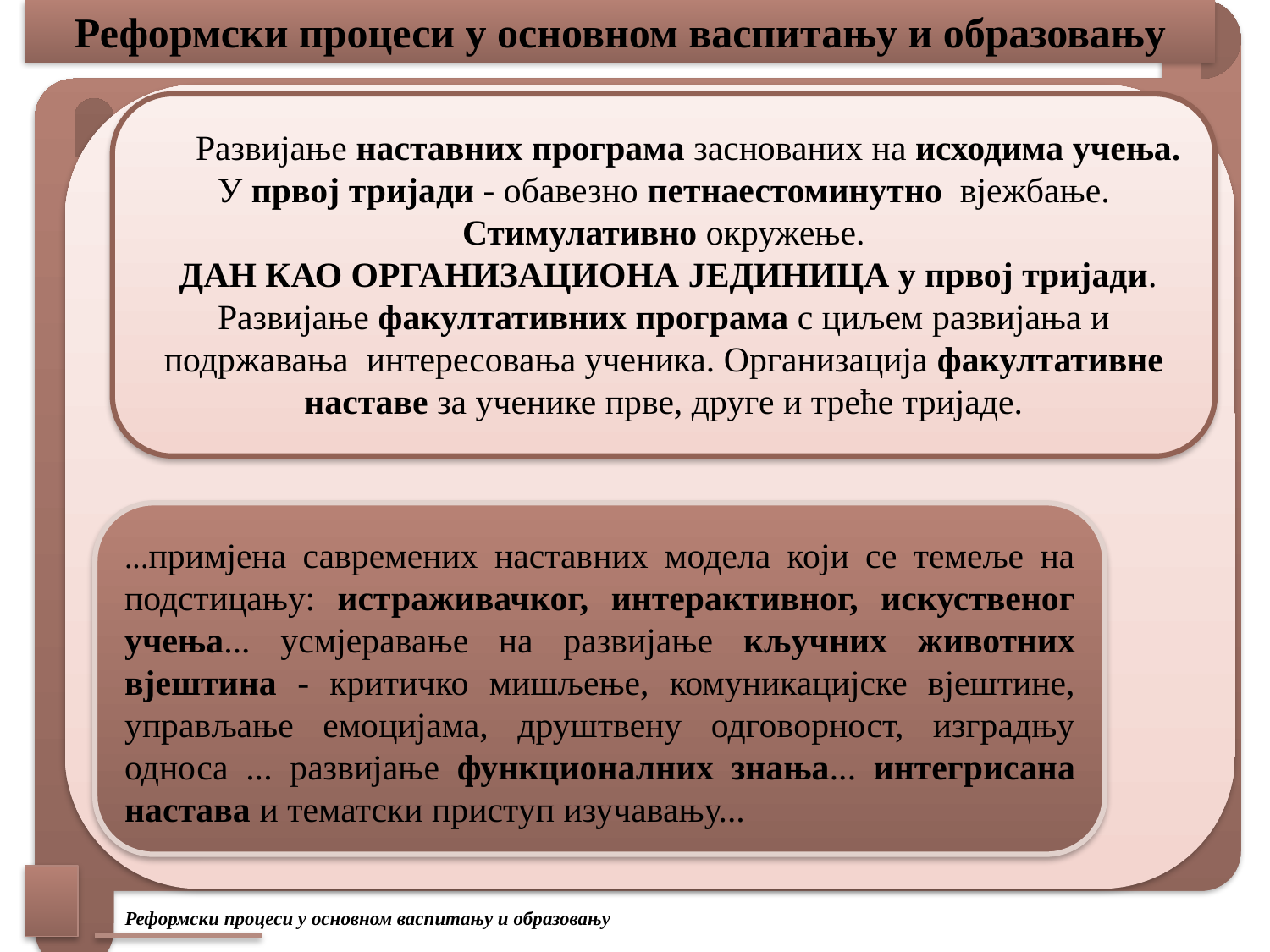

# Реформски процеси у основном васпитању и образовању

       Развијање наставних програма заснованих на исходима учења.
У првој тријади - обавезно петнаестоминутно  вјежбање.
Стимулативно окружење.
 ДАН КАО ОРГАНИЗАЦИОНА ЈЕДИНИЦА у првој тријади.
Развијање факултативних програма с циљем развијања и подржавања  интересовања ученика. Организација факултативне наставе за ученике прве, друге и треће тријаде.

...примјена савремених наставних модела који се темеље на подстицању: истраживачког, интерактивног, искуственог учења... усмјеравање на развијање кључних животних вјештина - критичко мишљење, комуникацијске вјештине, управљање емоцијама, друштвену одговорност, изградњу односа ... развијање функционалних знања... интегрисана настава и тематски приступ изучавању...

Реформски процеси у основном васпитању и образовању